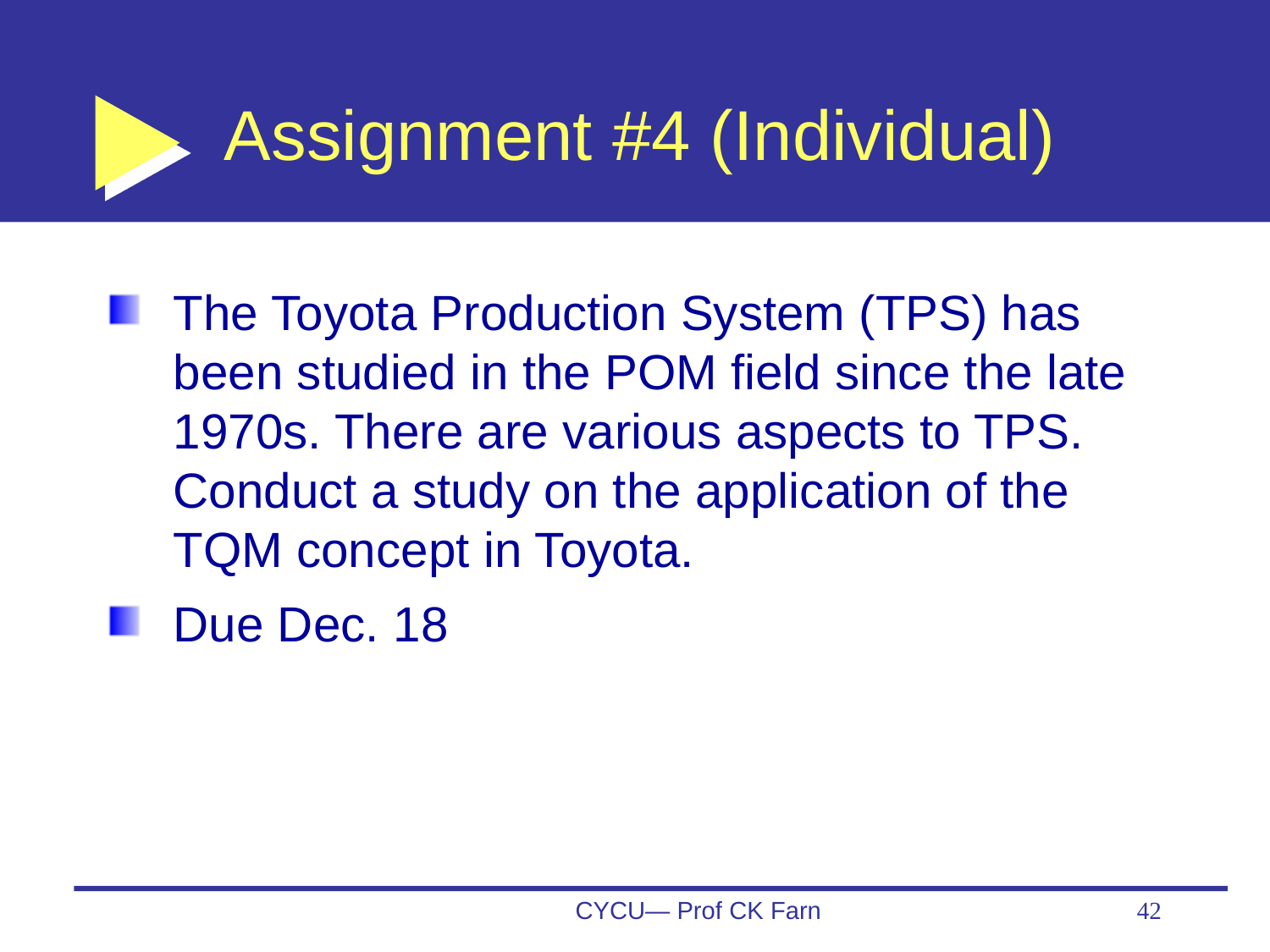

# Assignment #4 (Individual)
The Toyota Production System (TPS) has been studied in the POM field since the late 1970s. There are various aspects to TPS.
Conduct a study on the application of the TQM concept in Toyota.
Due Dec. 18
CYCU— Prof CK Farn
42